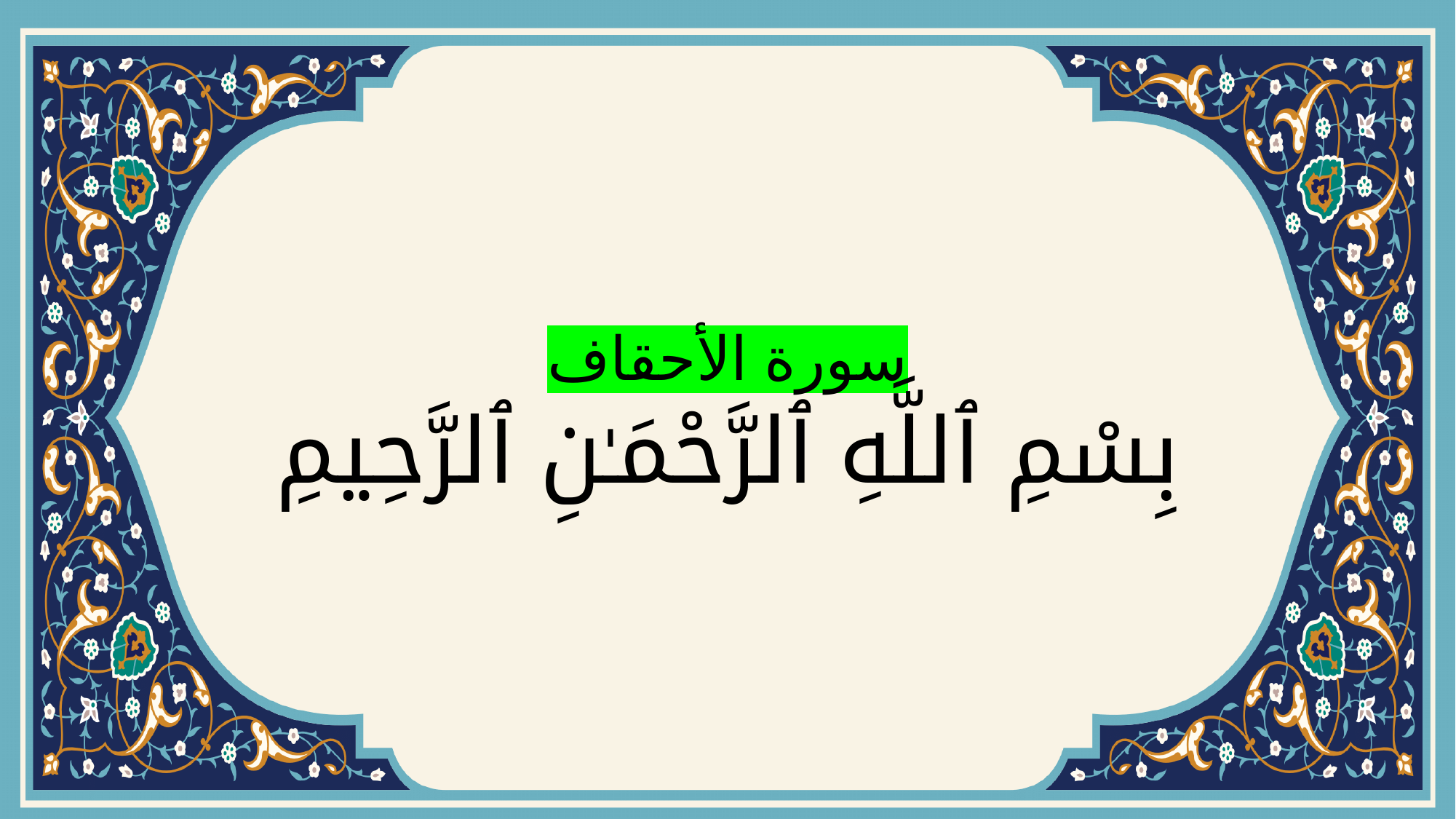

# سورة الأحقاف بِسْمِ ٱللَّهِ ٱلرَّحْمَـٰنِ ٱلرَّحِيمِ